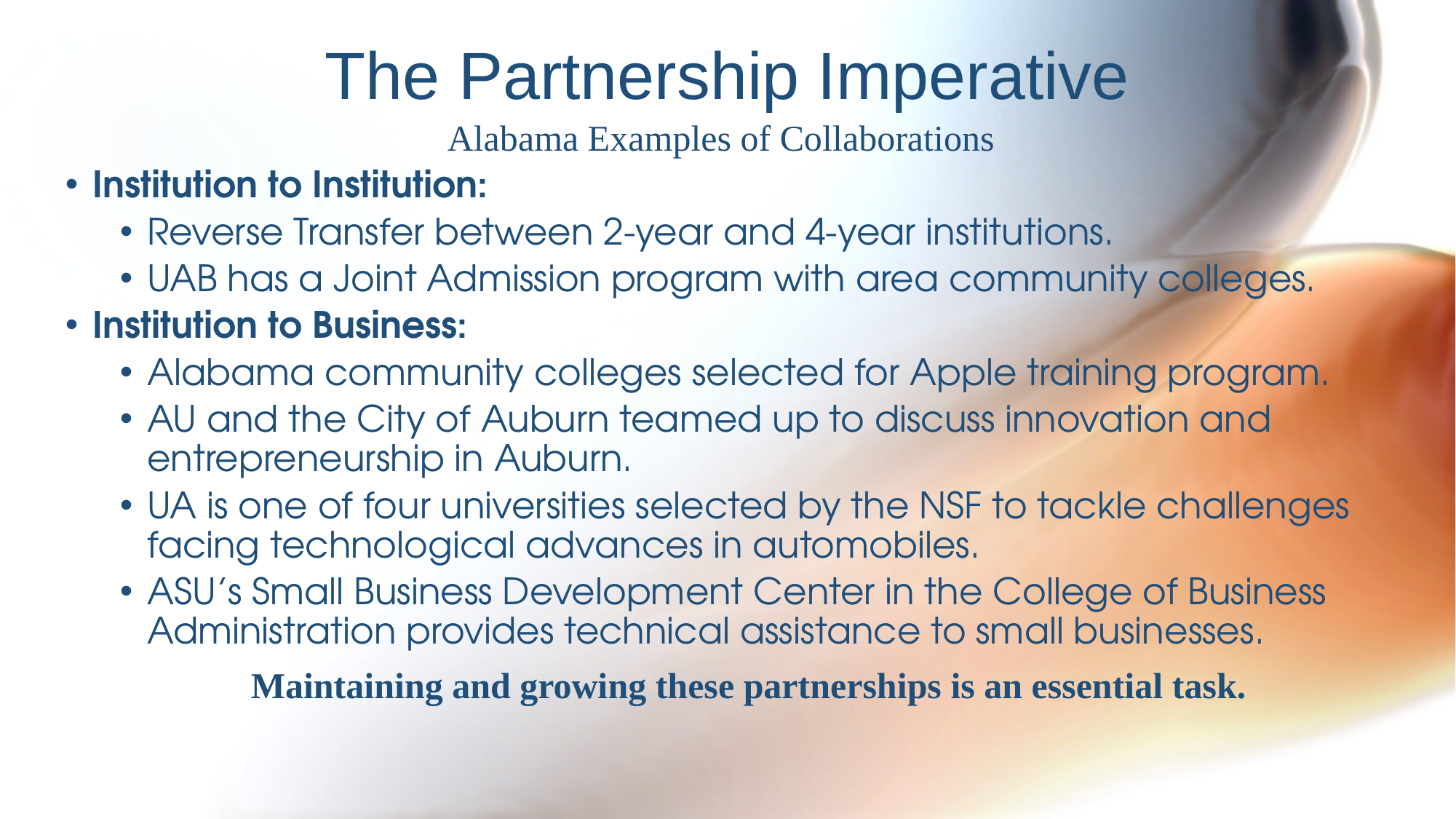

The Partnership Imperative
			            Alabama Examples of Collaborations
Institution to Institution:
Reverse Transfer between 2-year and 4-year institutions.
UAB has a Joint Admission program with area community colleges.
Institution to Business:
Alabama community colleges selected for Apple training program.
AU and the City of Auburn teamed up to discuss innovation and entrepreneurship in Auburn.
UA is one of four universities selected by the NSF to tackle challenges facing technological advances in automobiles.
ASU’s Small Business Development Center in the College of Business Administration provides technical assistance to small businesses.
                        Maintaining and growing these partnerships is an essential task.